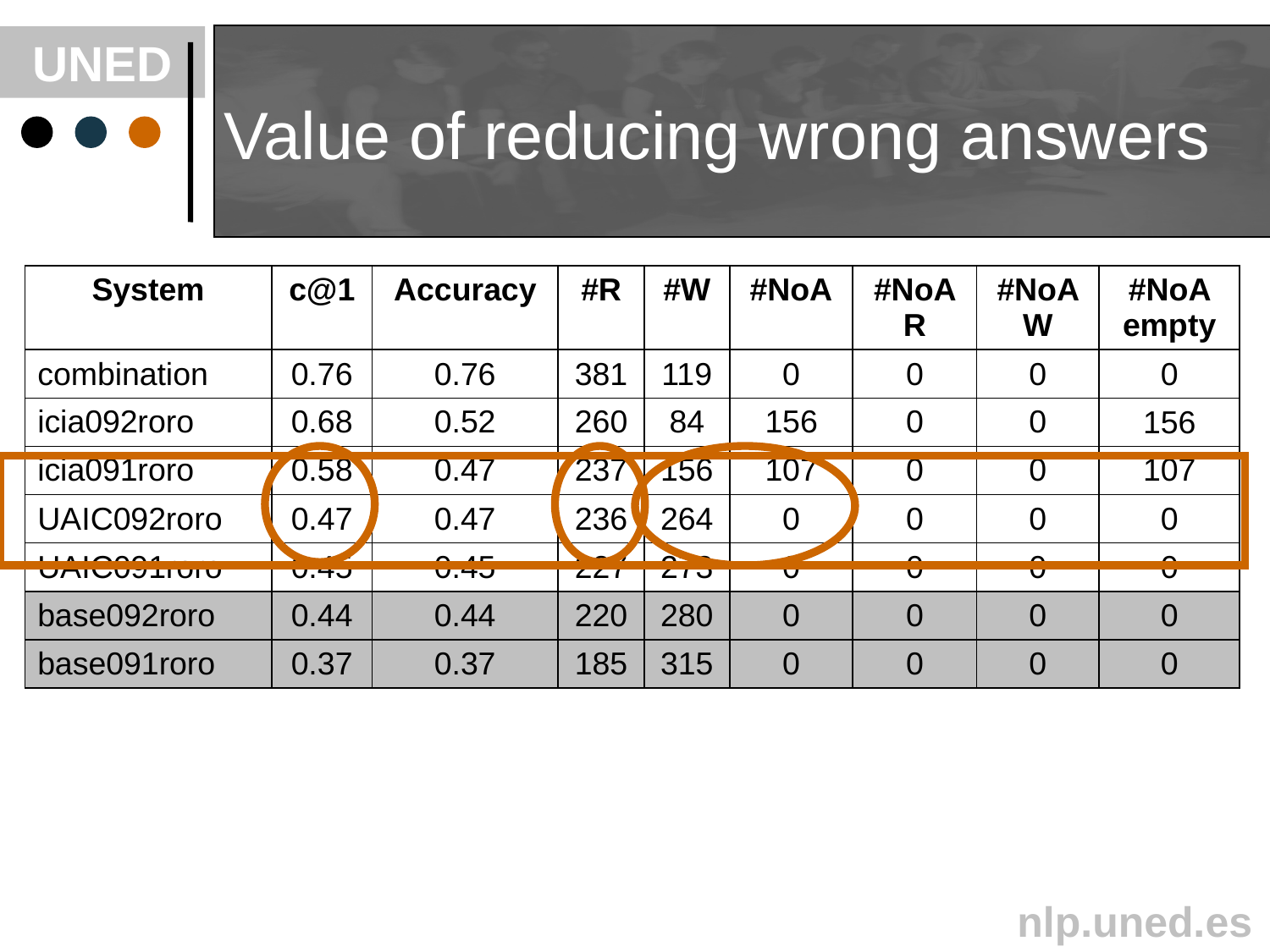

# Value of reducing wrong answers
| System | c@1 | Accuracy | #R | #W | #NoA | #NoA R | #NoA W | #NoA empty |
| --- | --- | --- | --- | --- | --- | --- | --- | --- |
| combination | 0.76 | 0.76 | 381 | 119 | 0 | 0 | 0 | 0 |
| icia092roro | 0.68 | 0.52 | 260 | 84 | 156 | 0 | 0 | 156 |
| icia091roro | 0.58 | 0.47 | 237 | 156 | 107 | 0 | 0 | 107 |
| UAIC092roro | 0.47 | 0.47 | 236 | 264 | 0 | 0 | 0 | 0 |
| UAIC091roro | 0.45 | 0.45 | 227 | 273 | 0 | 0 | 0 | 0 |
| base092roro | 0.44 | 0.44 | 220 | 280 | 0 | 0 | 0 | 0 |
| base091roro | 0.37 | 0.37 | 185 | 315 | 0 | 0 | 0 | 0 |